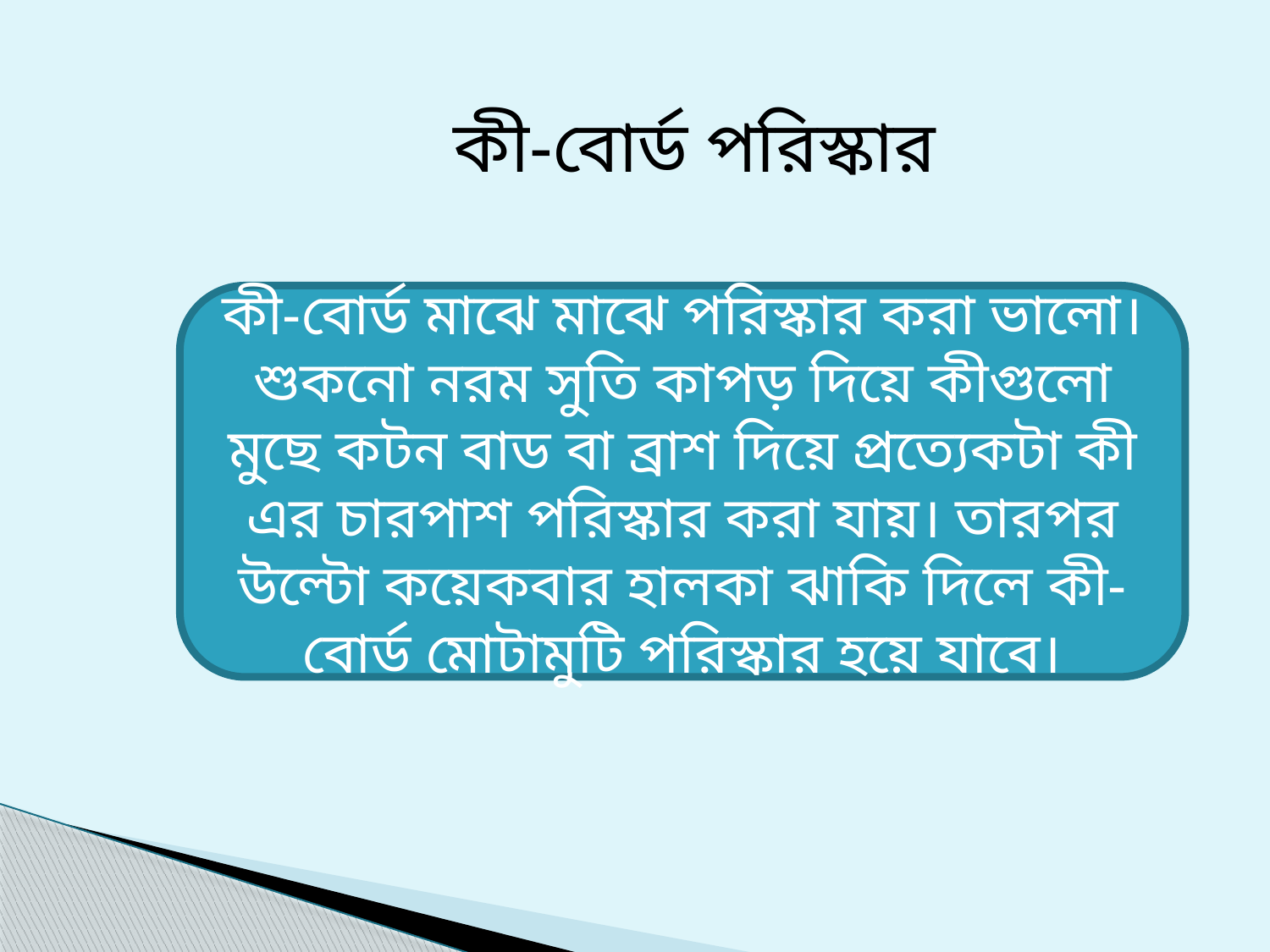

কী-বোর্ড পরিস্কার
কী-বোর্ড মাঝে মাঝে পরিস্কার করা ভালো। শুকনো নরম সুতি কাপড় দিয়ে কীগুলো মুছে কটন বাড বা ব্রাশ দিয়ে প্রত্যেকটা কী এর চারপাশ পরিস্কার করা যায়। তারপর উল্টো কয়েকবার হালকা ঝাকি দিলে কী-বোর্ড মোটামুটি পরিস্কার হয়ে যাবে।